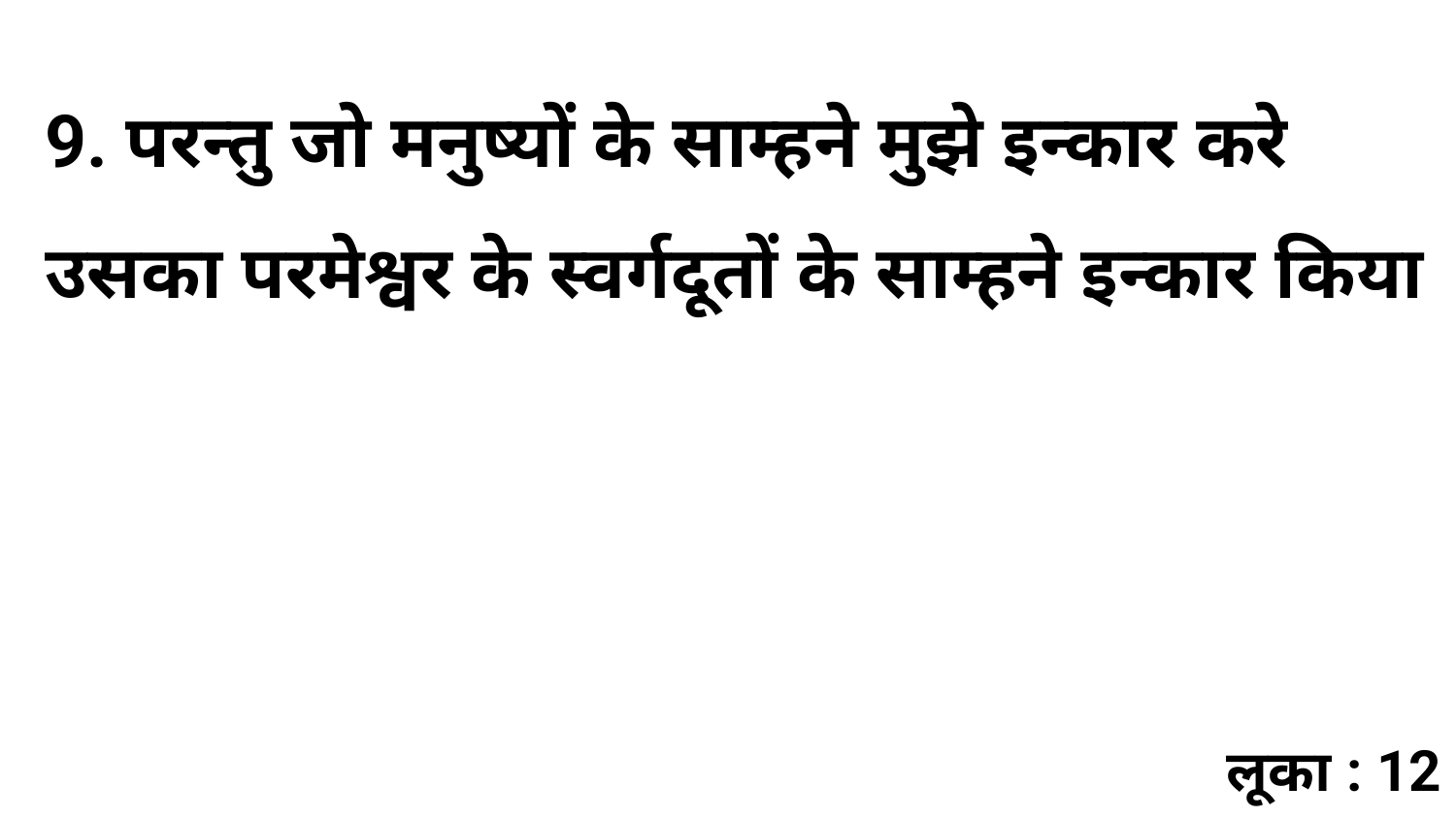

9. परन्तु जो मनुष्यों के साम्हने मुझे इन्कार करे उसका परमेश्वर के स्वर्गदूतों के साम्हने इन्कार किया
लूका : 12